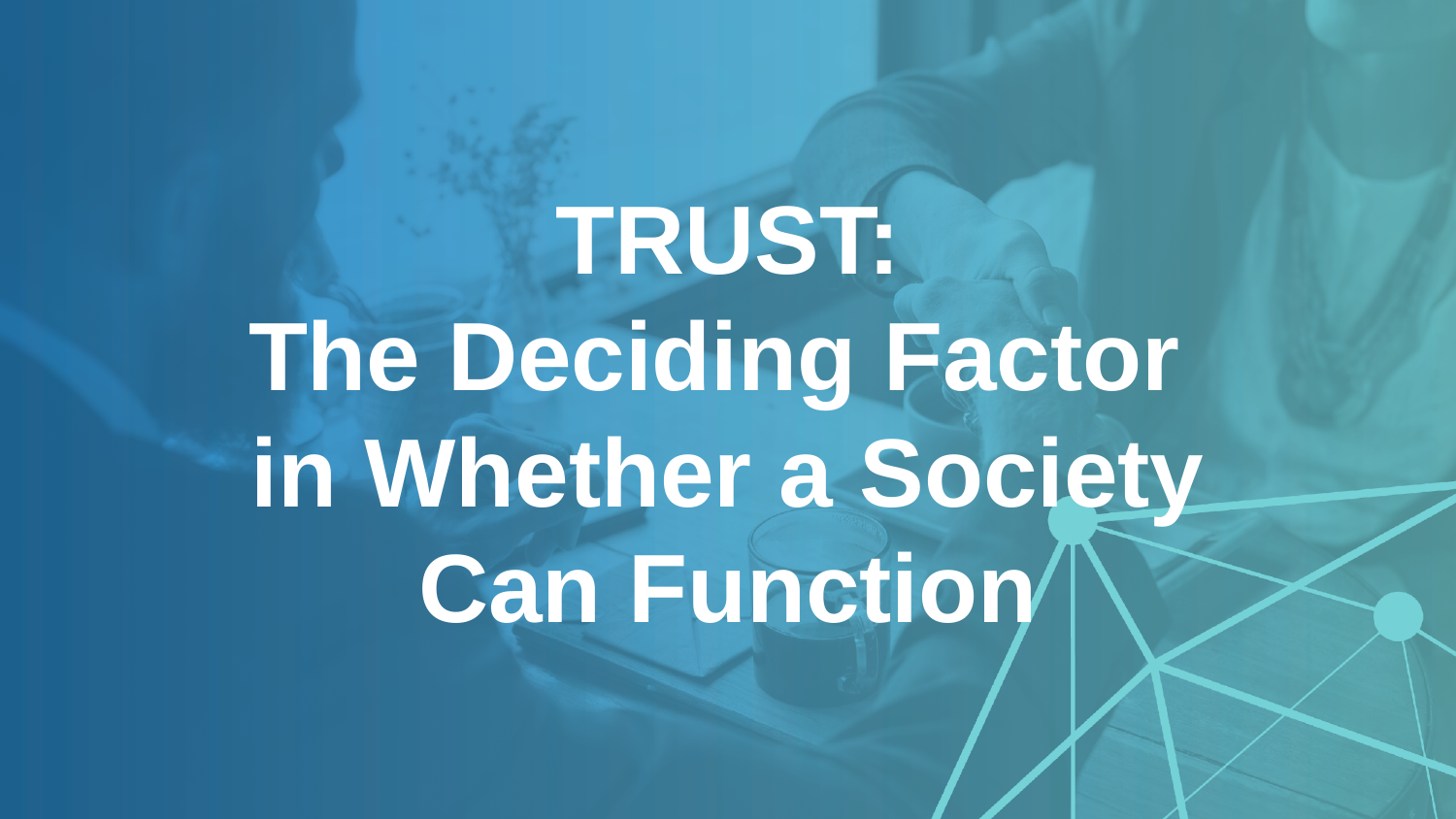

TRUST:
The Deciding Factor
in Whether a Society Can Function